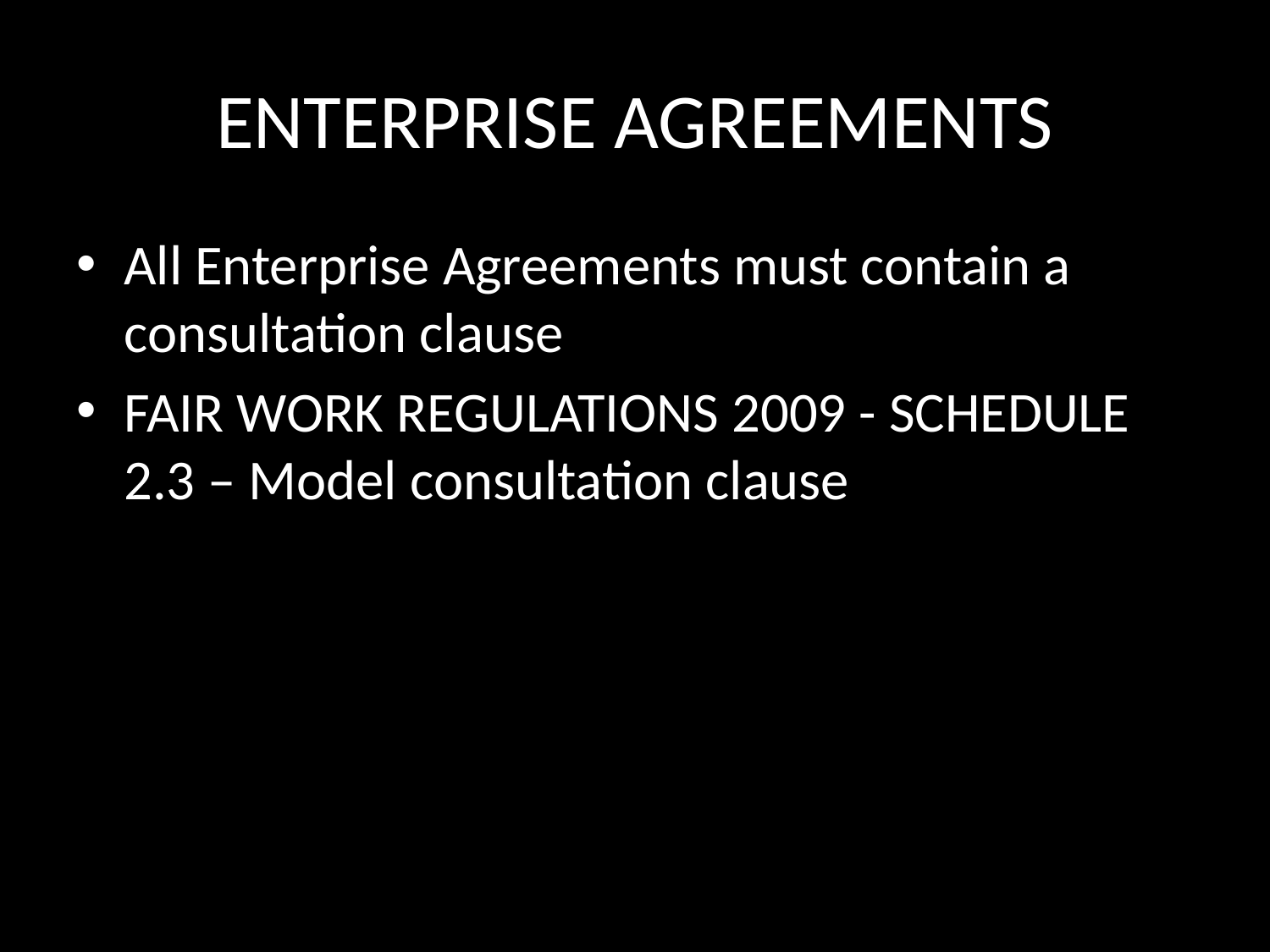

# ENTERPRISE AGREEMENTS

All Enterprise Agreements must contain a consultation clause
FAIR WORK REGULATIONS 2009 - SCHEDULE 2.3 – Model consultation clause